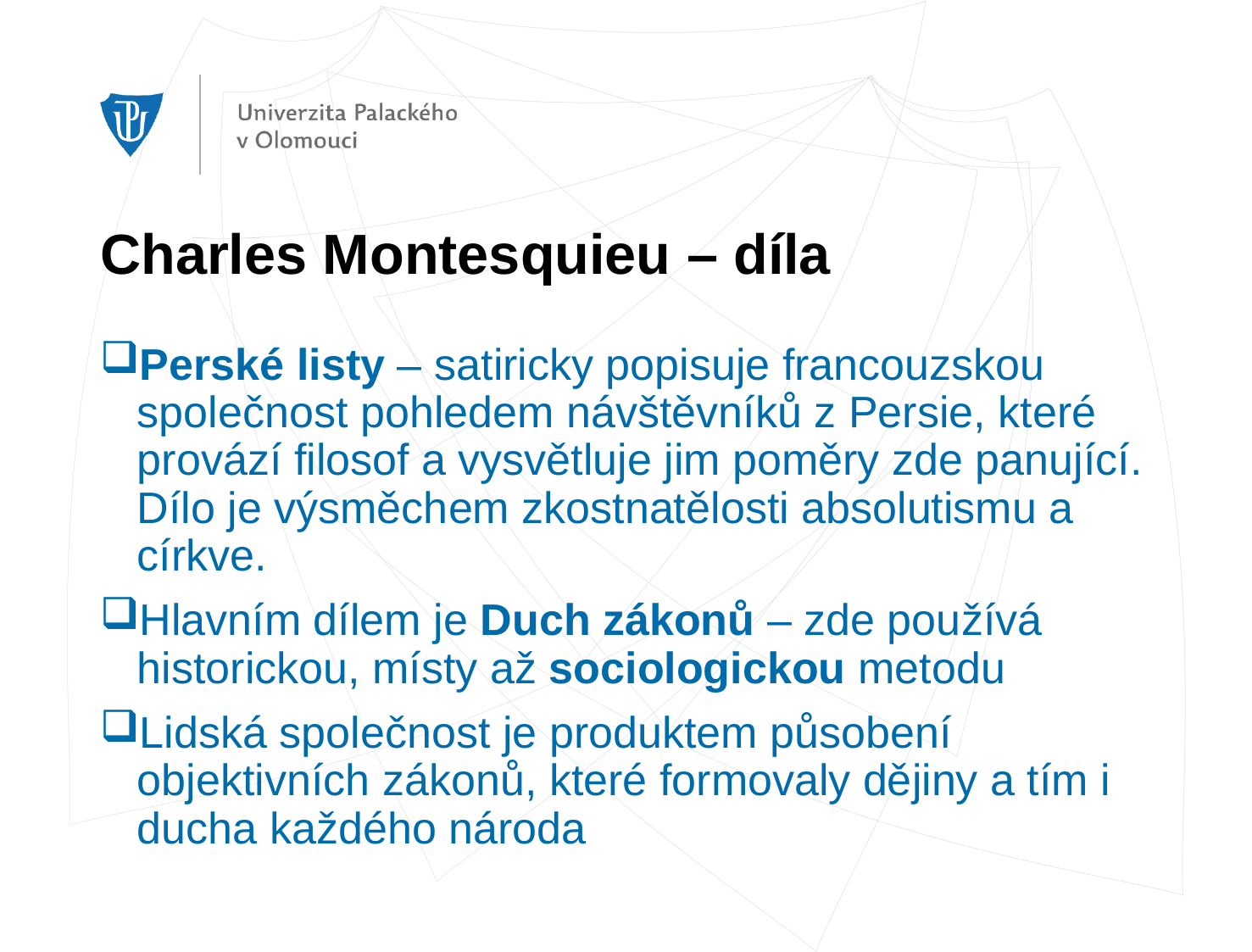

# Charles Montesquieu – díla
Perské listy – satiricky popisuje francouzskou společnost pohledem návštěvníků z Persie, které provází filosof a vysvětluje jim poměry zde panující. Dílo je výsměchem zkostnatělosti absolutismu a církve.
Hlavním dílem je Duch zákonů – zde používá historickou, místy až sociologickou metodu
Lidská společnost je produktem působení objektivních zákonů, které formovaly dějiny a tím i ducha každého národa